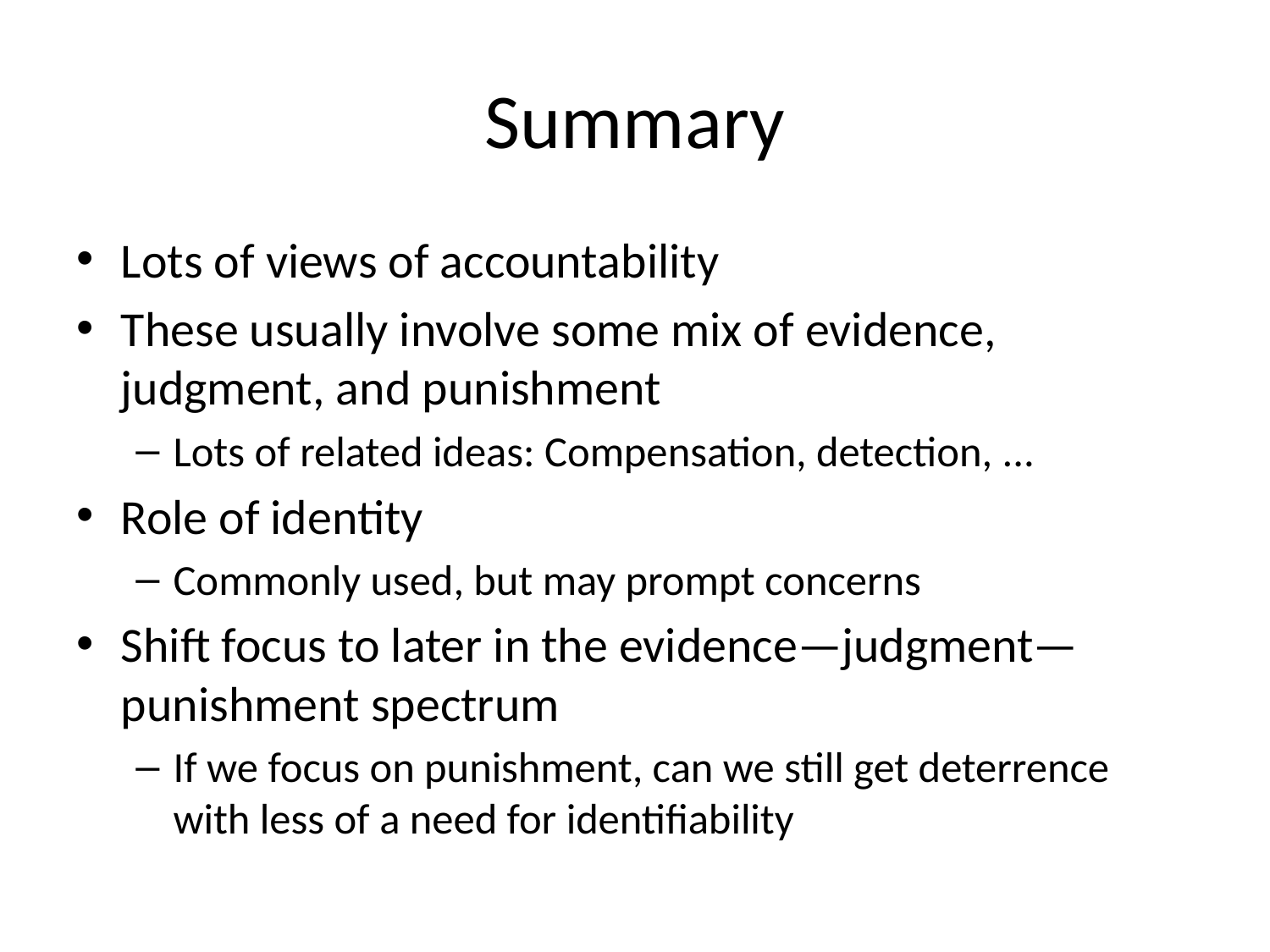

# Summary
Lots of views of accountability
These usually involve some mix of evidence, judgment, and punishment
Lots of related ideas: Compensation, detection, ...
Role of identity
Commonly used, but may prompt concerns
Shift focus to later in the evidence—judgment—punishment spectrum
If we focus on punishment, can we still get deterrence with less of a need for identifiability